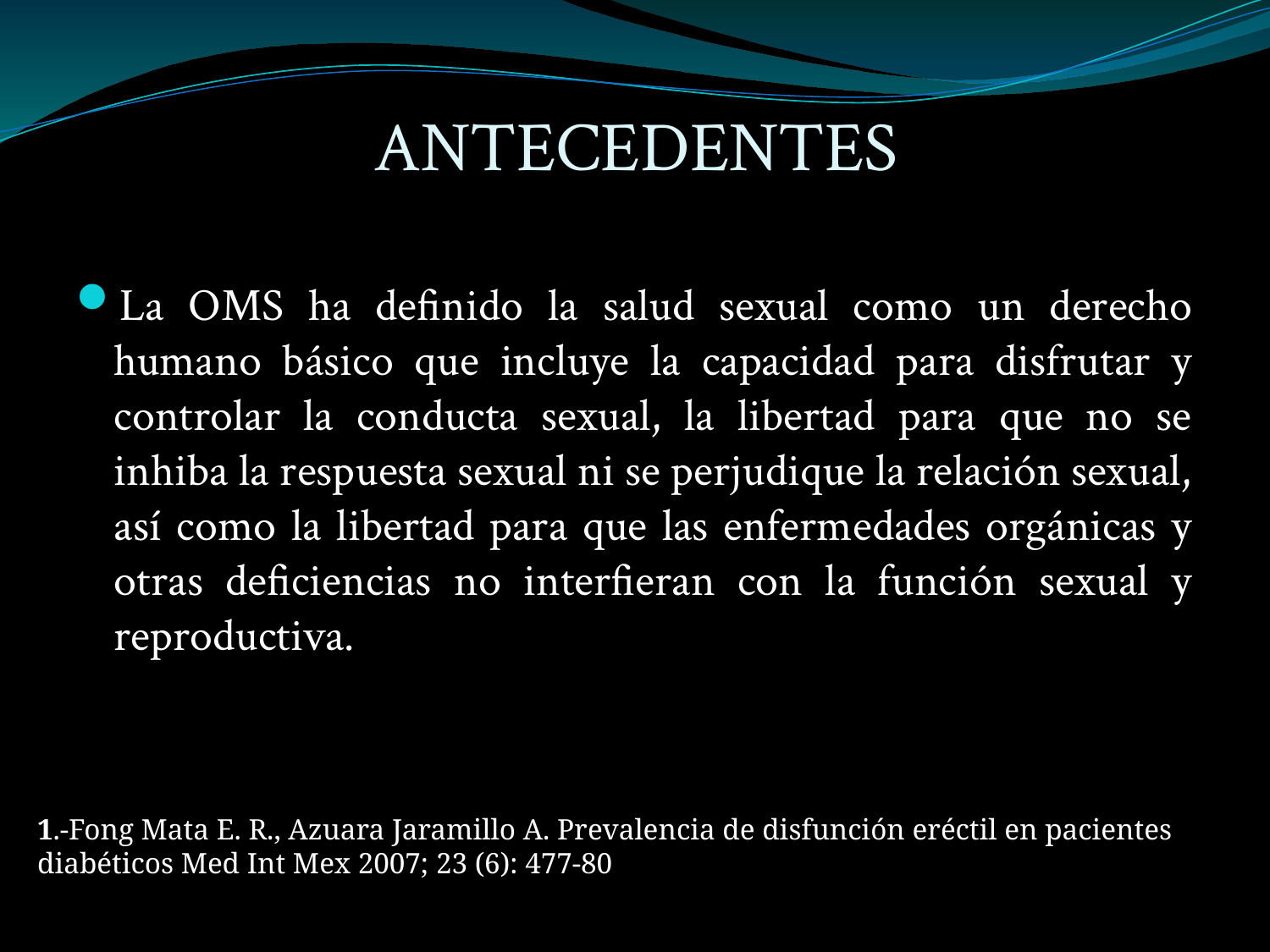

# ANTECEDENTES
La OMS ha definido la salud sexual como un derecho humano básico que incluye la capacidad para disfrutar y controlar la conducta sexual, la libertad para que no se inhiba la respuesta sexual ni se perjudique la relación sexual, así como la libertad para que las enfermedades orgánicas y otras deficiencias no interfieran con la función sexual y reproductiva.
1.-Fong Mata E. R., Azuara Jaramillo A. Prevalencia de disfunción eréctil en pacientes diabéticos Med Int Mex 2007; 23 (6): 477-80